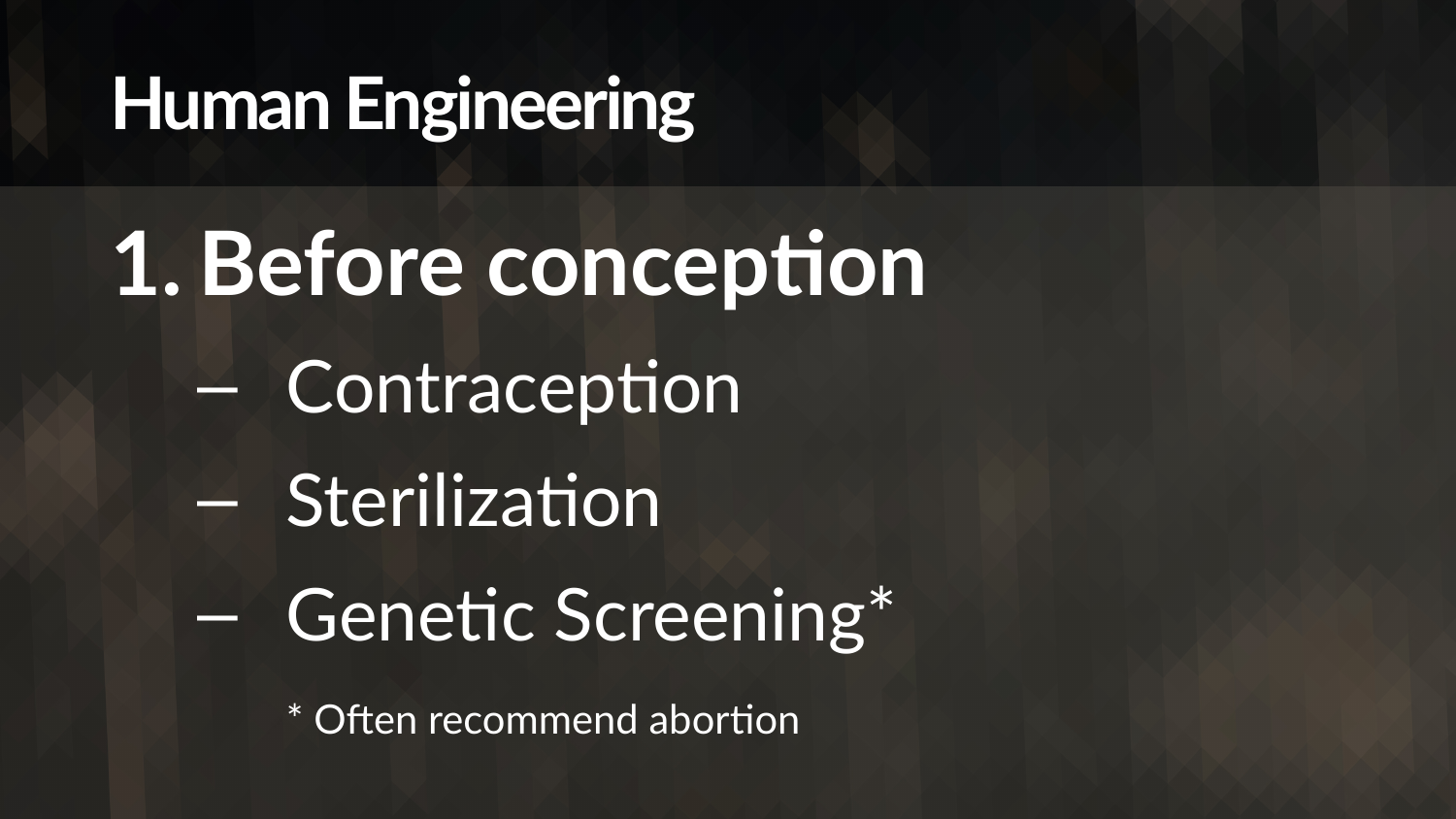

# Human Engineering
Before conception
Contraception
Sterilization
Genetic Screening*
* Often recommend abortion